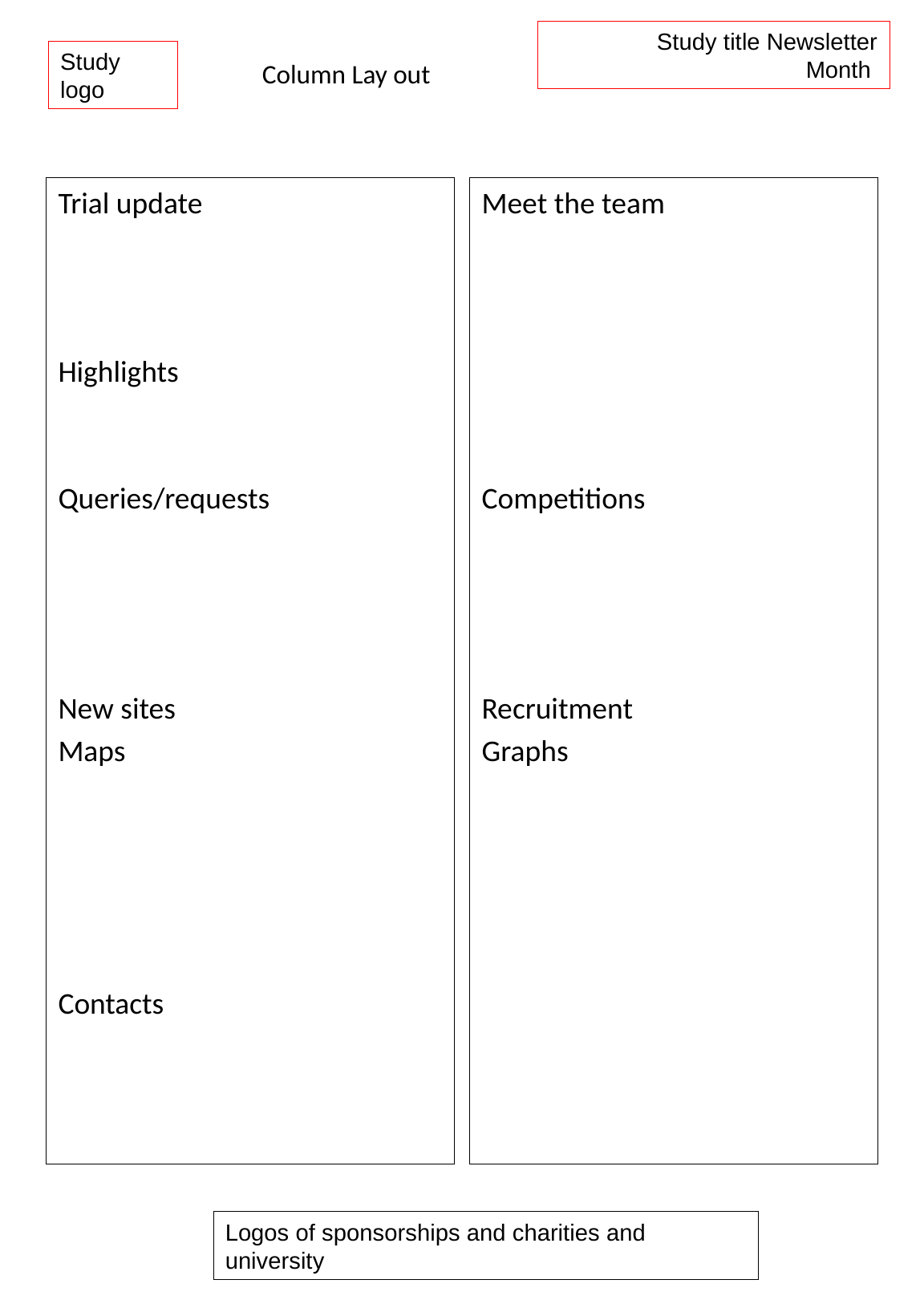

Study title Newsletter
Month
Study logo
# Column Lay out
Trial update

Highlights

Queries/requests

New sites
Maps

Contacts

Meet the team

Competitions

Recruitment
Graphs
Logos of sponsorships and charities and university